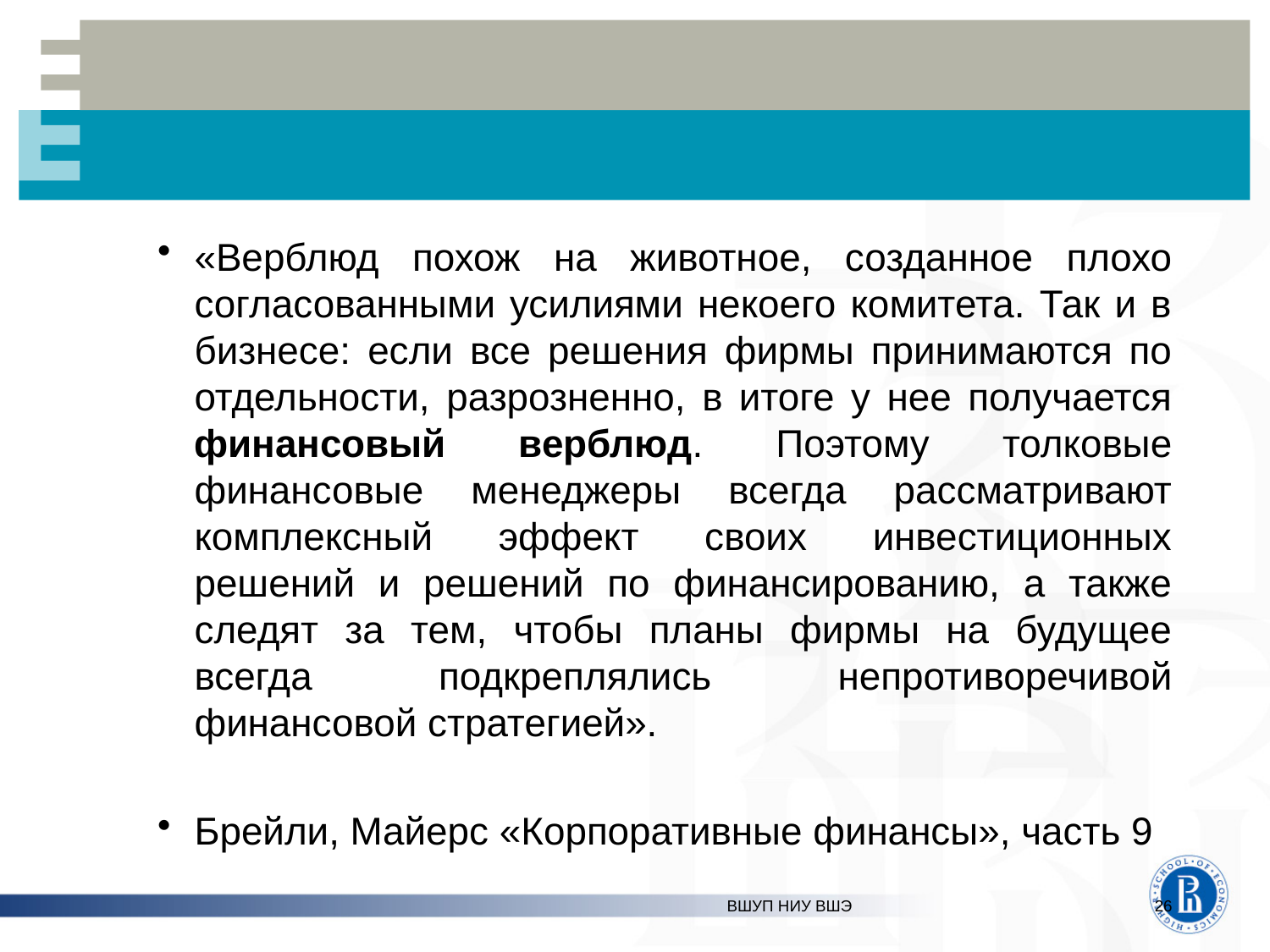

#
«Верблюд похож на животное, созданное плохо согласованными усилиями некоего комитета. Так и в бизнесе: если все решения фирмы принимаются по отдельности, разрозненно, в итоге у нее получается финансовый верблюд. Поэтому толковые финансовые менеджеры всегда рассматривают комплексный эффект своих инвестиционных решений и решений по финансированию, а также следят за тем, чтобы планы фирмы на будущее всегда подкреплялись непротиворечивой финансовой стратегией».

Брейли, Майерс «Корпоративные финансы», часть 9
ВШУП НИУ ВШЭ
26